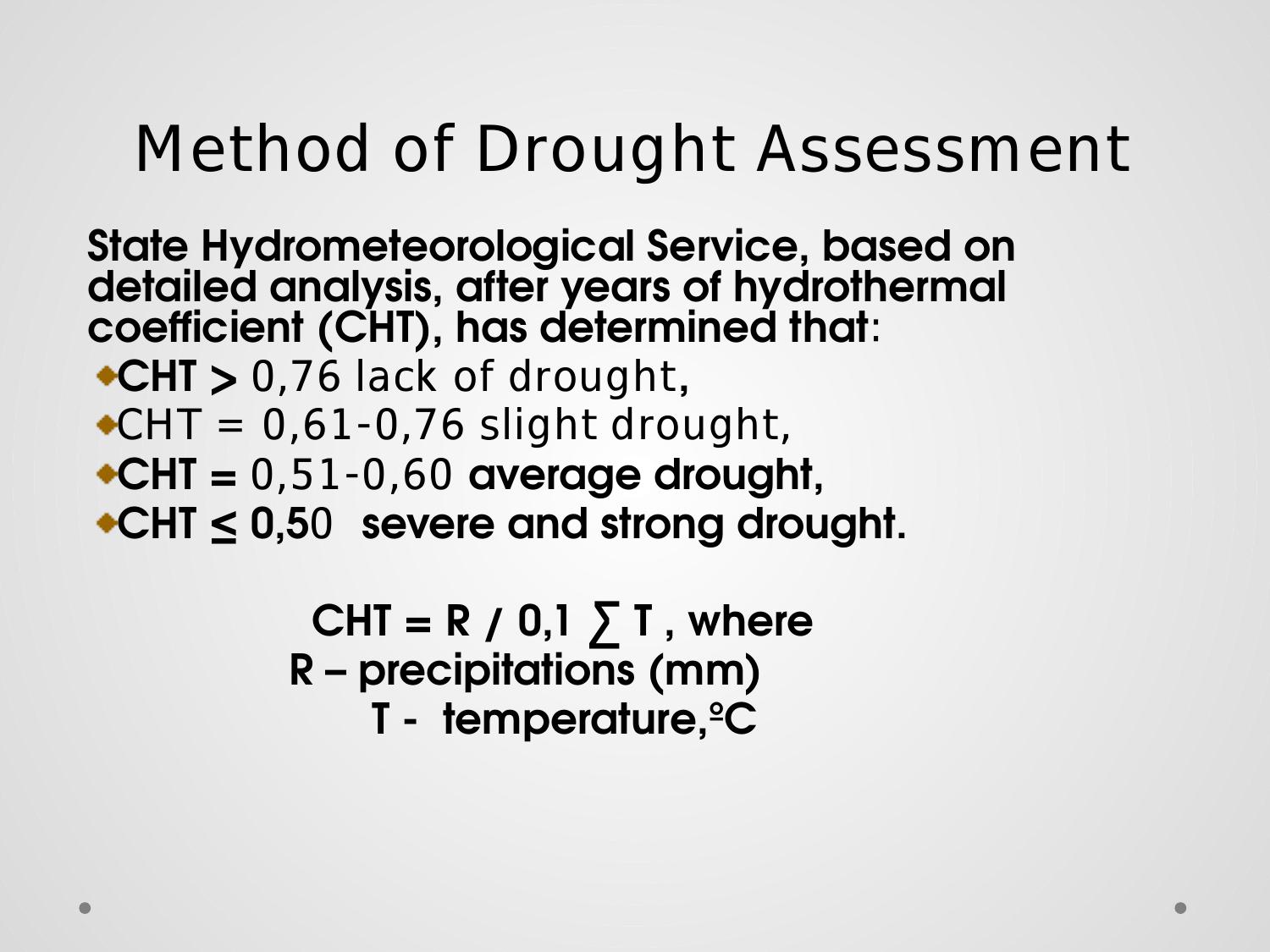

# Method of Drought Assessment
State Hydrometeorological Service, based on detailed analysis, after years of hydrothermal coefficient (CHT), has determined that:
CHT > 0,76 lack of drought,
CHT = 0,61-0,76 slight drought,
CHT = 0,51-0,60 average drought,
CHT ≤ 0,50  severe and strong drought.

                  CHT = R / 0,1 ∑ T , where
                 R – precipitations (mm)
                       T -  temperature,ºC